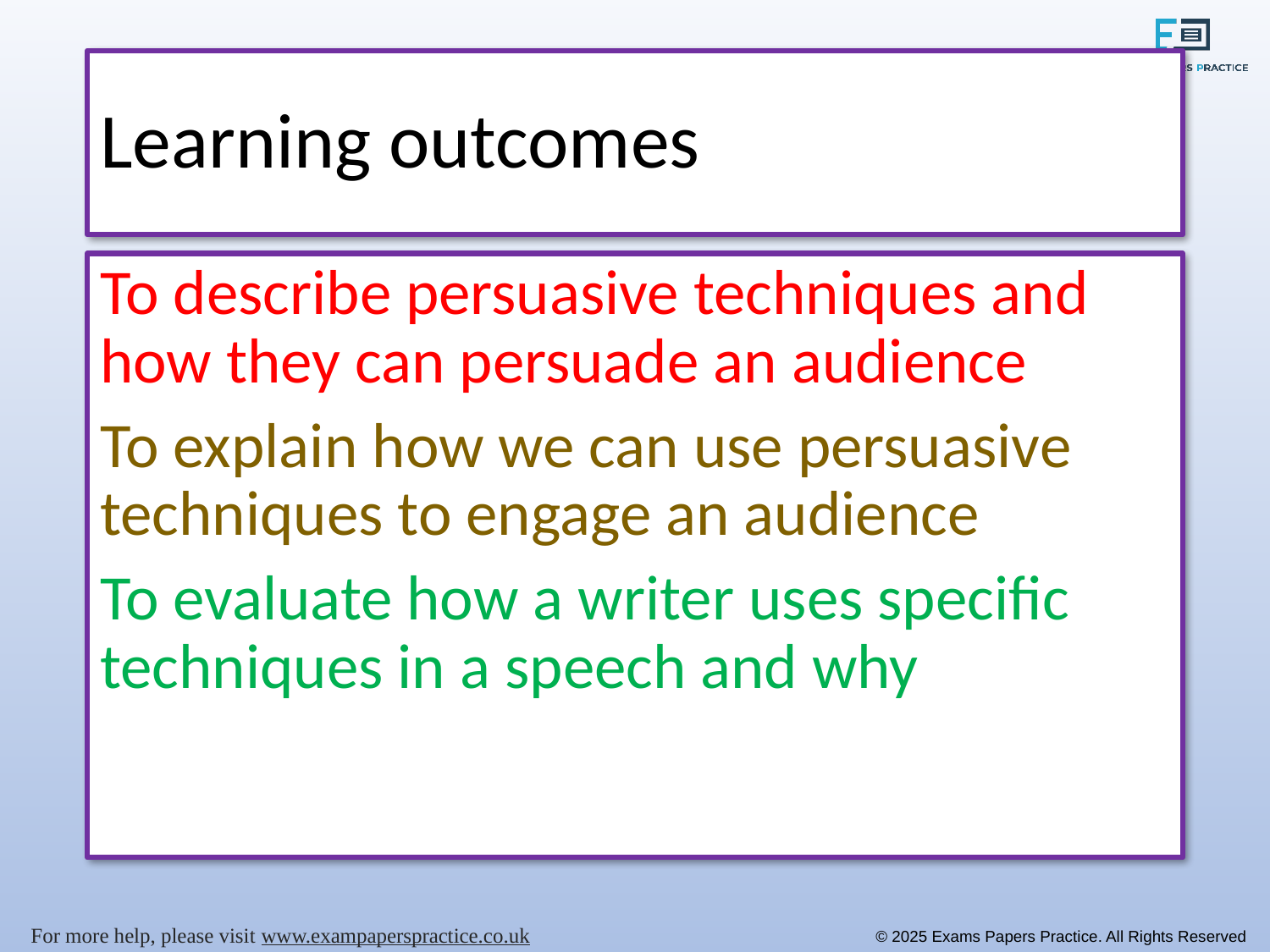

# Learning outcomes
To describe persuasive techniques and how they can persuade an audience
To explain how we can use persuasive techniques to engage an audience
To evaluate how a writer uses specific techniques in a speech and why